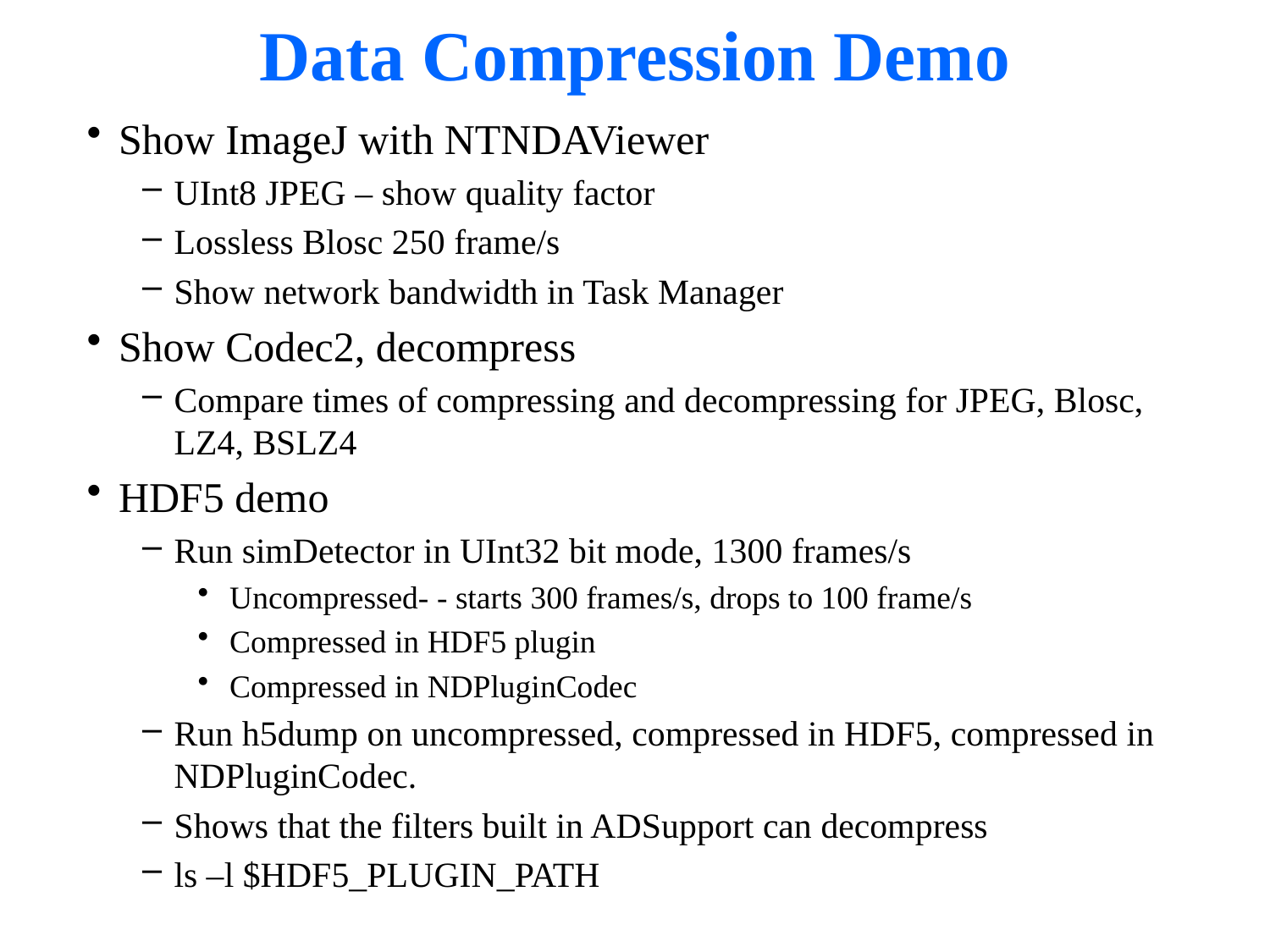

# Data Compression Demo
Show ImageJ with NTNDAViewer
UInt8 JPEG – show quality factor
Lossless Blosc 250 frame/s
Show network bandwidth in Task Manager
Show Codec2, decompress
Compare times of compressing and decompressing for JPEG, Blosc, LZ4, BSLZ4
HDF5 demo
Run simDetector in UInt32 bit mode, 1300 frames/s
Uncompressed- - starts 300 frames/s, drops to 100 frame/s
Compressed in HDF5 plugin
Compressed in NDPluginCodec
Run h5dump on uncompressed, compressed in HDF5, compressed in NDPluginCodec.
Shows that the filters built in ADSupport can decompress
ls –l $HDF5_PLUGIN_PATH